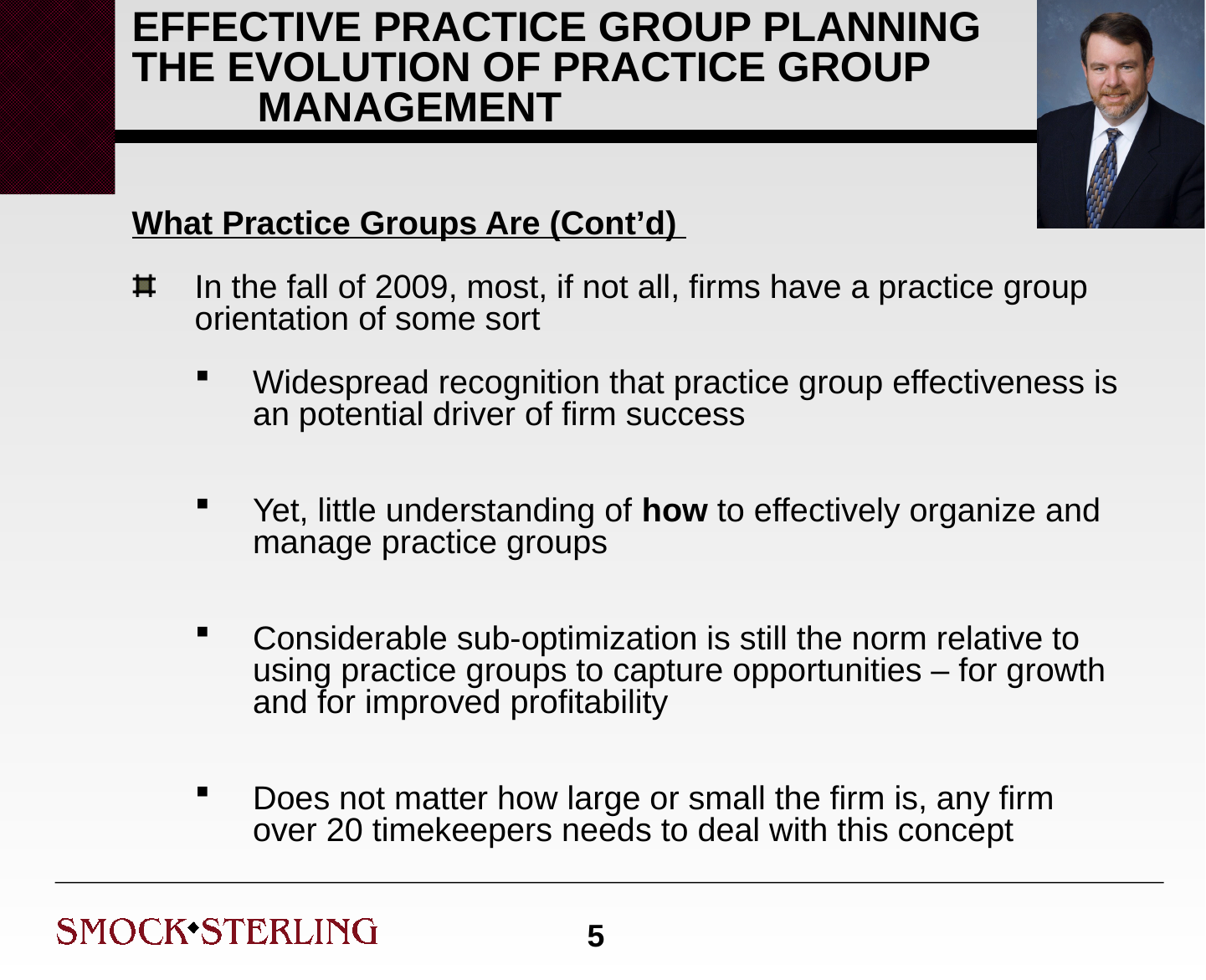

# EFFECTIVE PRACTICE GROUP PLANNING THE EVOLUTION OF PRACTICE GROUP MANAGEMENT
What Practice Groups Are (Cont’d)

In the fall of 2009, most, if not all, firms have a practice group orientation of some sort

Widespread recognition that practice group effectiveness is an potential driver of firm success

Yet, little understanding of how to effectively organize and manage practice groups

Considerable sub-optimization is still the norm relative to using practice groups to capture opportunities – for growth and for improved profitability

Does not matter how large or small the firm is, any firm over 20 timekeepers needs to deal with this concept